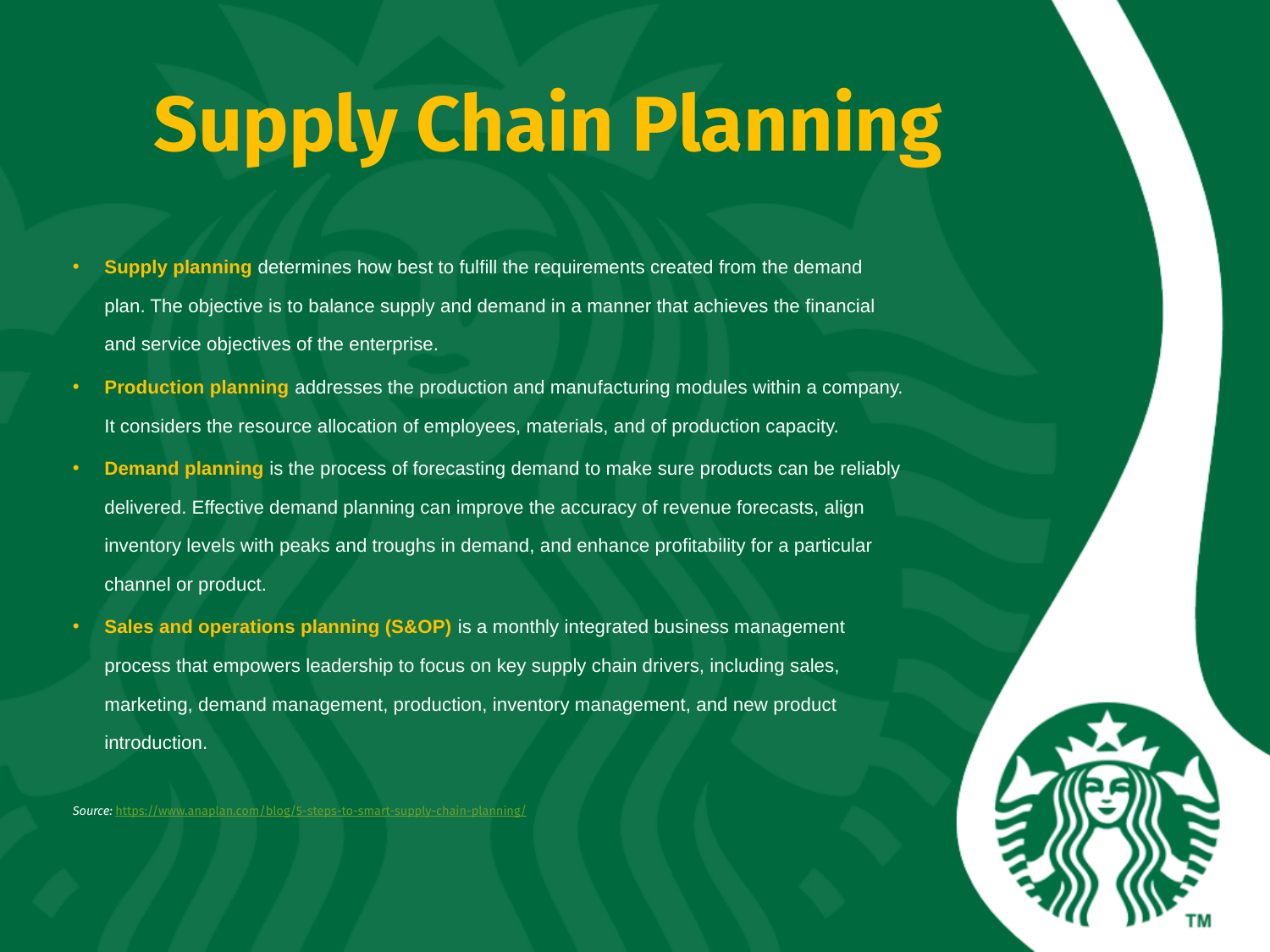

# Supply Chain Planning
Supply planning determines how best to fulfill the requirements created from the demand plan. The objective is to balance supply and demand in a manner that achieves the financial and service objectives of the enterprise.
Production planning addresses the production and manufacturing modules within a company. It considers the resource allocation of employees, materials, and of production capacity.
Demand planning is the process of forecasting demand to make sure products can be reliably delivered. Effective demand planning can improve the accuracy of revenue forecasts, align inventory levels with peaks and troughs in demand, and enhance profitability for a particular channel or product.
Sales and operations planning (S&OP) is a monthly integrated business management process that empowers leadership to focus on key supply chain drivers, including sales, marketing, demand management, production, inventory management, and new product introduction.

Source: https://www.anaplan.com/blog/5-steps-to-smart-supply-chain-planning/